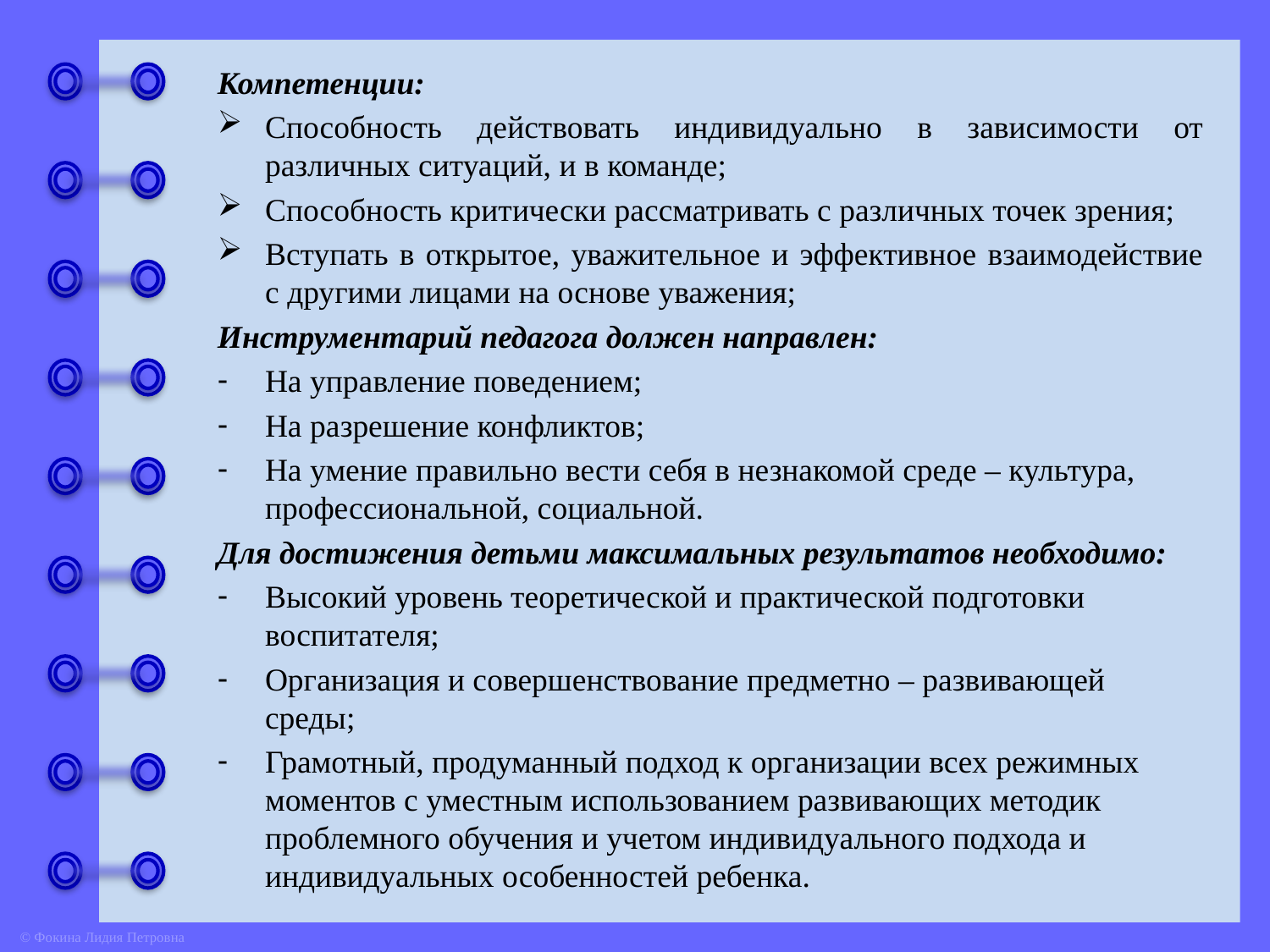

Компетенции:
Способность действовать индивидуально в зависимости от различных ситуаций, и в команде;
Способность критически рассматривать с различных точек зрения;
Вступать в открытое, уважительное и эффективное взаимодействие с другими лицами на основе уважения;
Инструментарий педагога должен направлен:
На управление поведением;
На разрешение конфликтов;
На умение правильно вести себя в незнакомой среде – культура, профессиональной, социальной.
Для достижения детьми максимальных результатов необходимо:
Высокий уровень теоретической и практической подготовки воспитателя;
Организация и совершенствование предметно – развивающей среды;
Грамотный, продуманный подход к организации всех режимных моментов с уместным использованием развивающих методик проблемного обучения и учетом индивидуального подхода и индивидуальных особенностей ребенка.